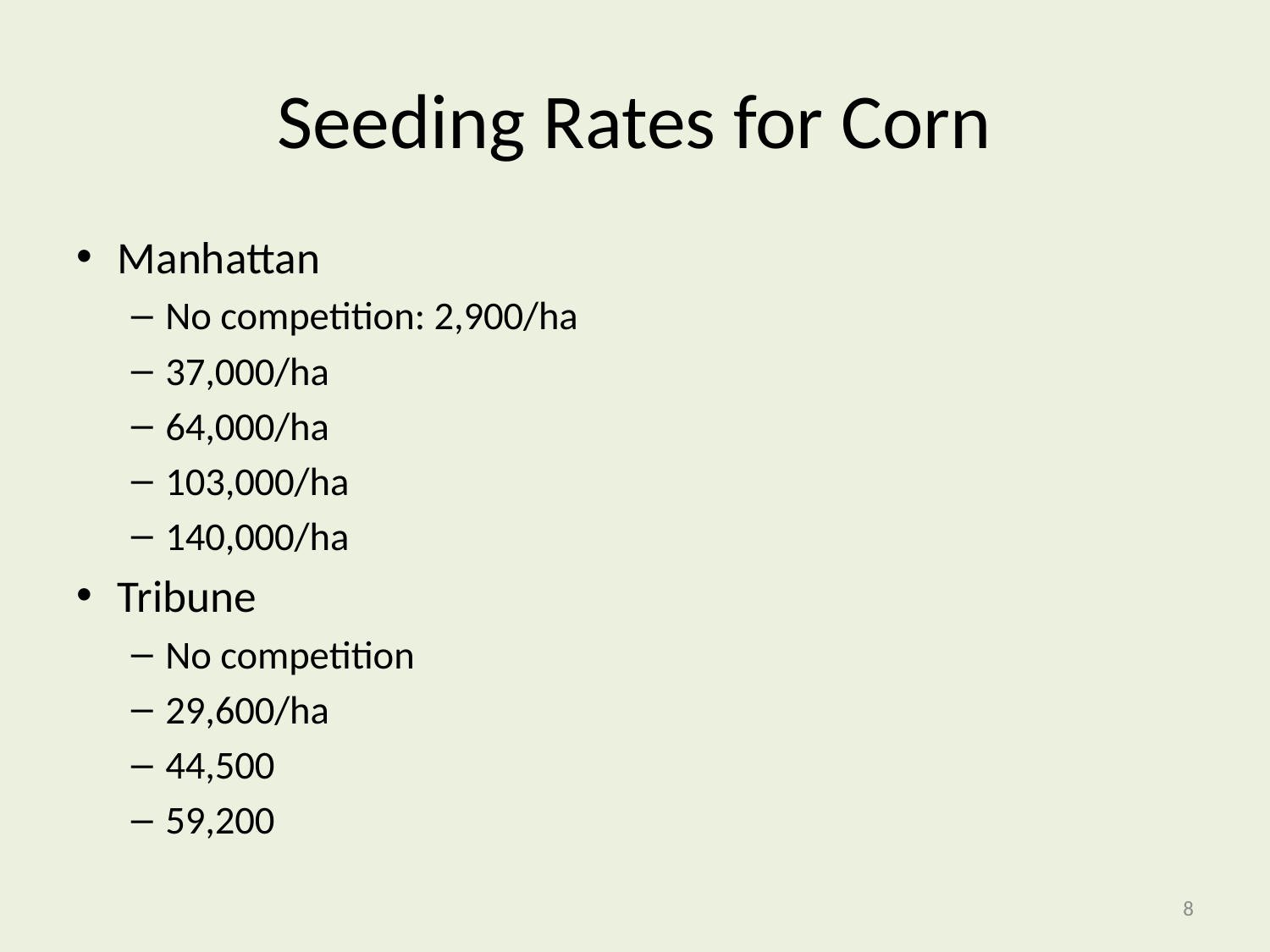

# Seeding Rates for Corn
Manhattan
No competition: 2,900/ha
37,000/ha
64,000/ha
103,000/ha
140,000/ha
Tribune
No competition
29,600/ha
44,500
59,200

8